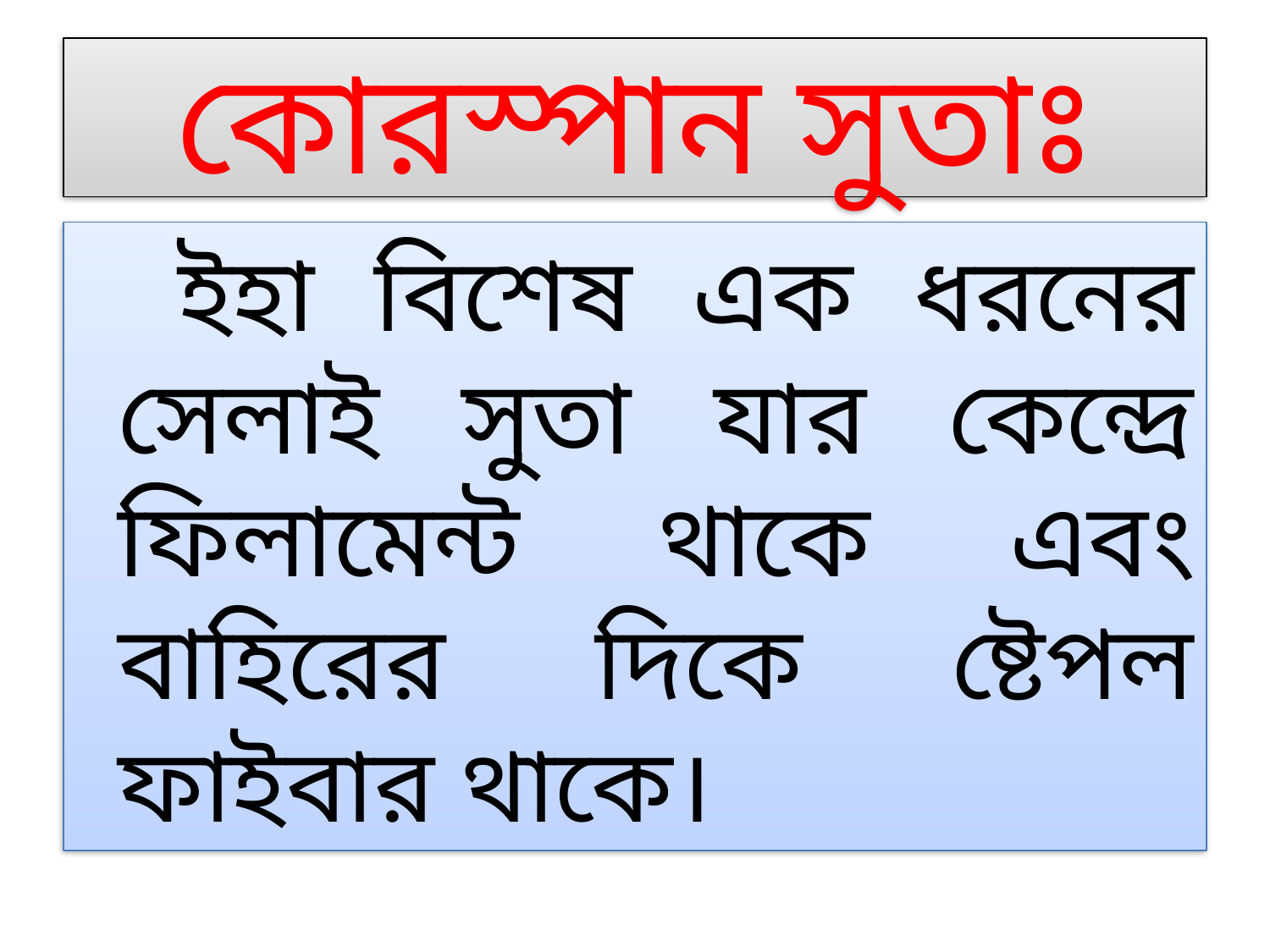

# কোরস্পান সুতাঃ
	 ইহা বিশেষ এক ধরনের সেলাই সুতা যার কেন্দ্রে ফিলামেন্ট থাকে এবং বাহিরের দিকে ষ্টেপল ফাইবার থাকে।